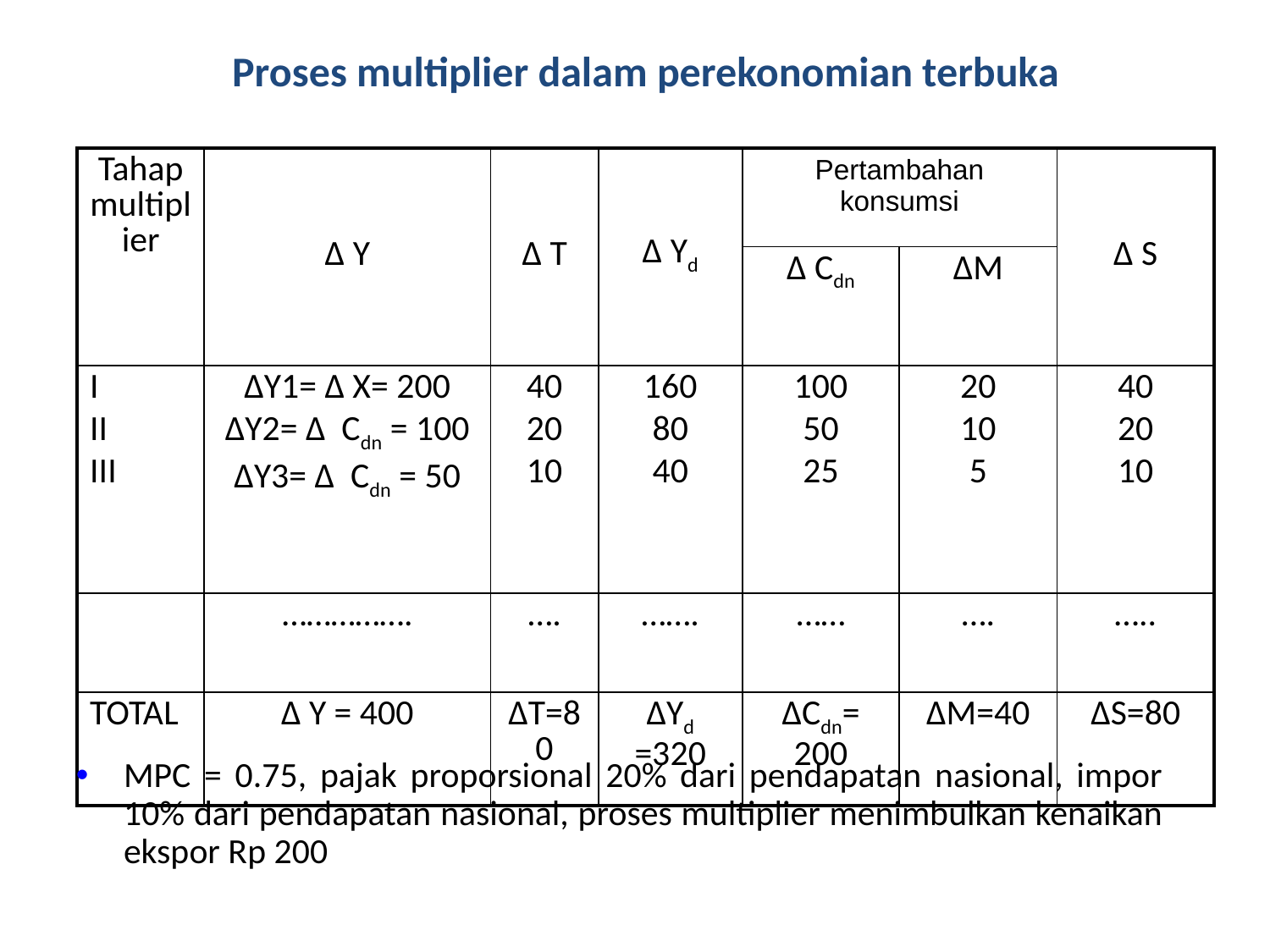

Proses multiplier dalam perekonomian terbuka
| Tahap multiplier | ∆ Y | ∆ T | ∆ Yd | Pertambahan konsumsi |  | ∆ S |
| --- | --- | --- | --- | --- | --- | --- |
|  |  |  |  | ∆ Cdn | ∆M |  |
| I II III | ∆Y1= ∆ X= 200 ∆Y2= ∆ Cdn = 100 ∆Y3= ∆ Cdn = 50 | 40 20 10 | 160 80 40 | 100 50 25 | 20 10 5 | 40 20 10 |
|  | ……………. | …. | ……. | …… | …. | ….. |
| TOTAL | ∆ Y = 400 | ∆T=80 | ∆Yd =320 | ∆Cdn= 200 | ∆M=40 | ∆S=80 |
MPC = 0.75, pajak proporsional 20% dari pendapatan nasional, impor 10% dari pendapatan nasional, proses multiplier menimbulkan kenaikan ekspor Rp 200